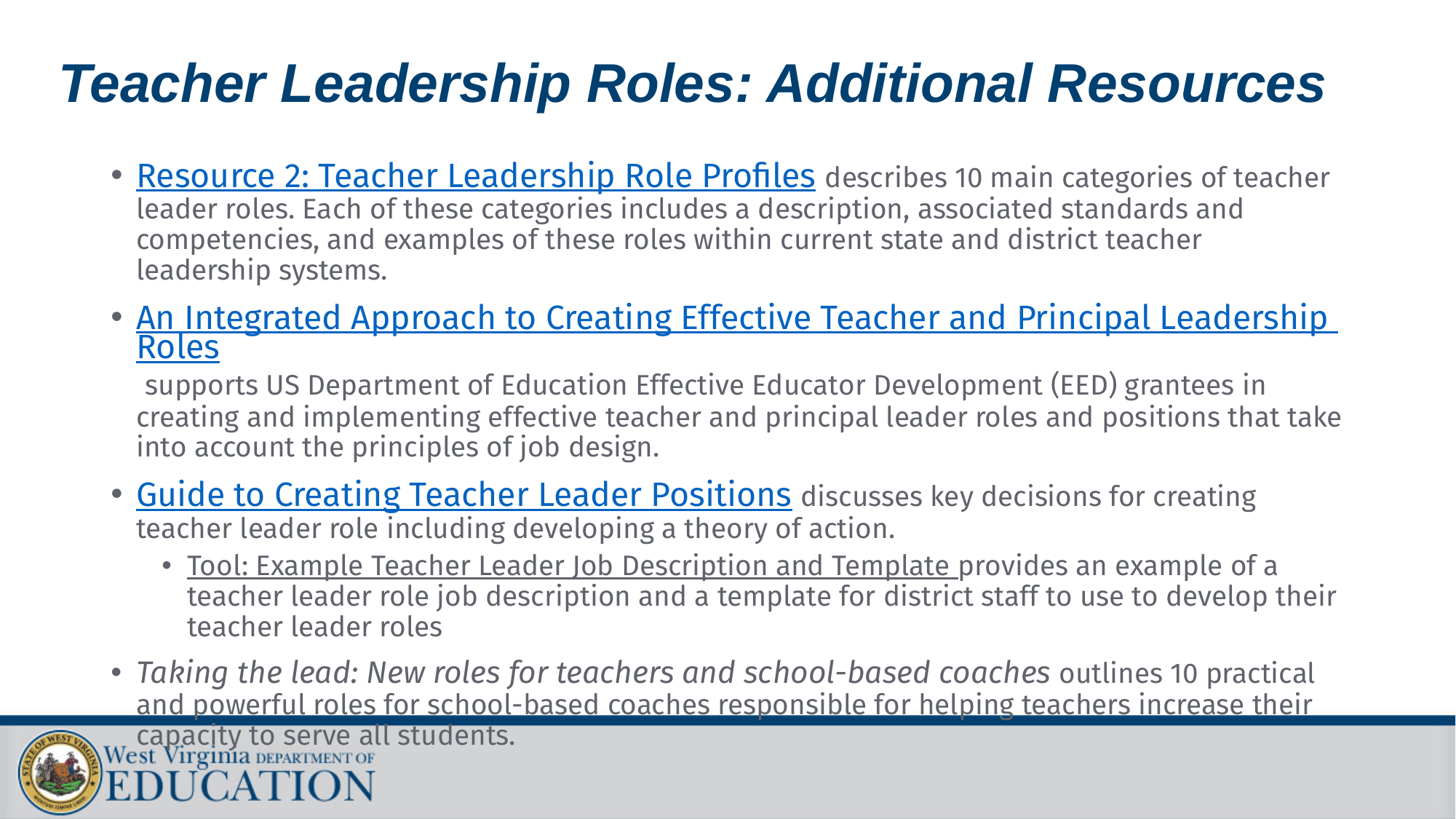

# Teacher Leadership Roles: Additional Resources
Resource 2: Teacher Leadership Role Profiles describes 10 main categories of teacher leader roles. Each of these categories includes a description, associated standards and competencies, and examples of these roles within current state and district teacher leadership systems.
An Integrated Approach to Creating Effective Teacher and Principal Leadership Roles supports US Department of Education Effective Educator Development (EED) grantees in creating and implementing effective teacher and principal leader roles and positions that take into account the principles of job design.
Guide to Creating Teacher Leader Positions discusses key decisions for creating teacher leader role including developing a theory of action.
Tool: Example Teacher Leader Job Description and Template provides an example of a teacher leader role job description and a template for district staff to use to develop their teacher leader roles
Taking the lead: New roles for teachers and school-based coaches outlines 10 practical and powerful roles for school-based coaches responsible for helping teachers increase their capacity to serve all students.